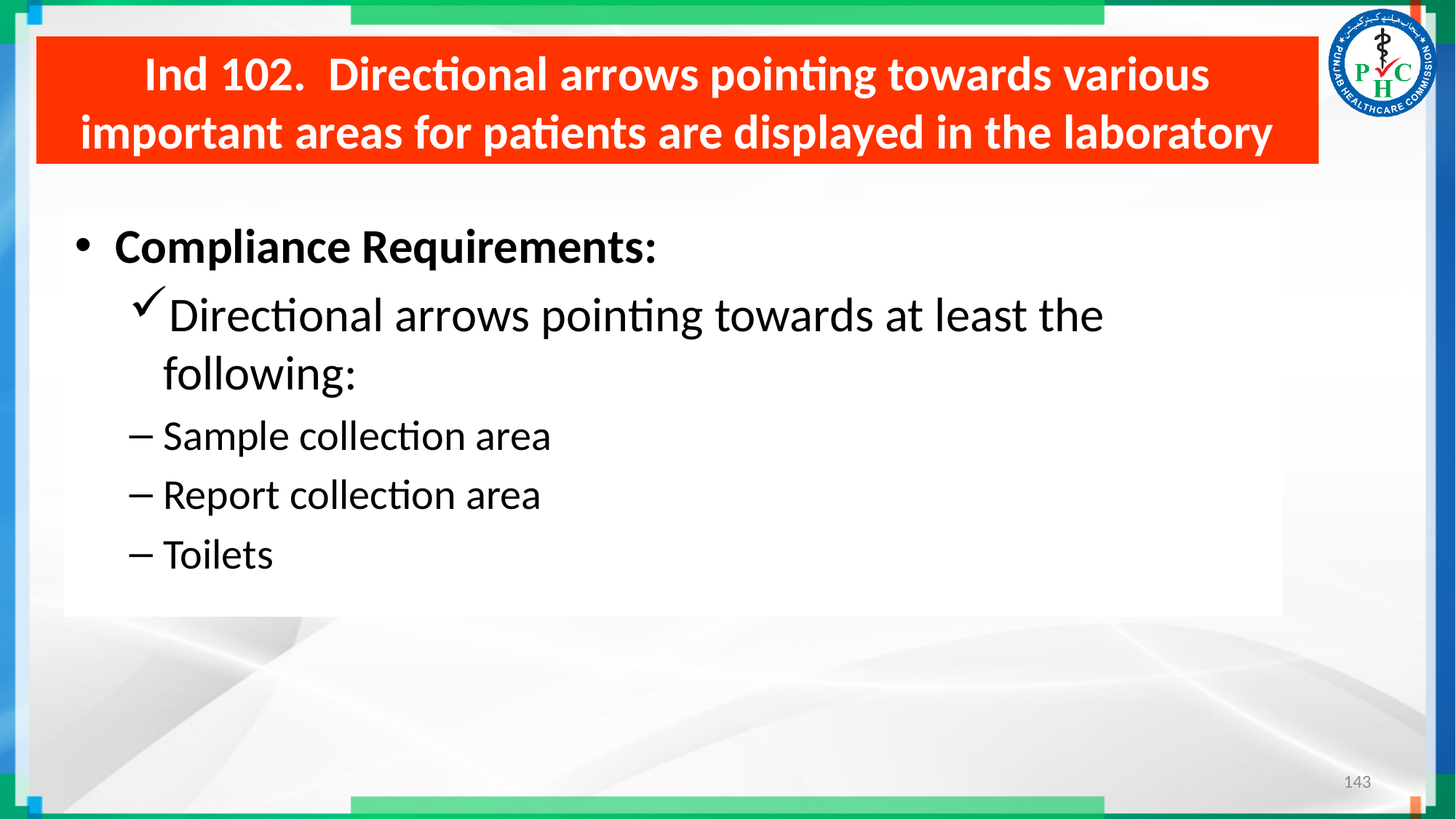

# Ind 102.  Directional arrows pointing towards various important areas for patients are displayed in the laboratory
Compliance Requirements:
Directional arrows pointing towards at least the following:
Sample collection area
Report collection area
Toilets

143